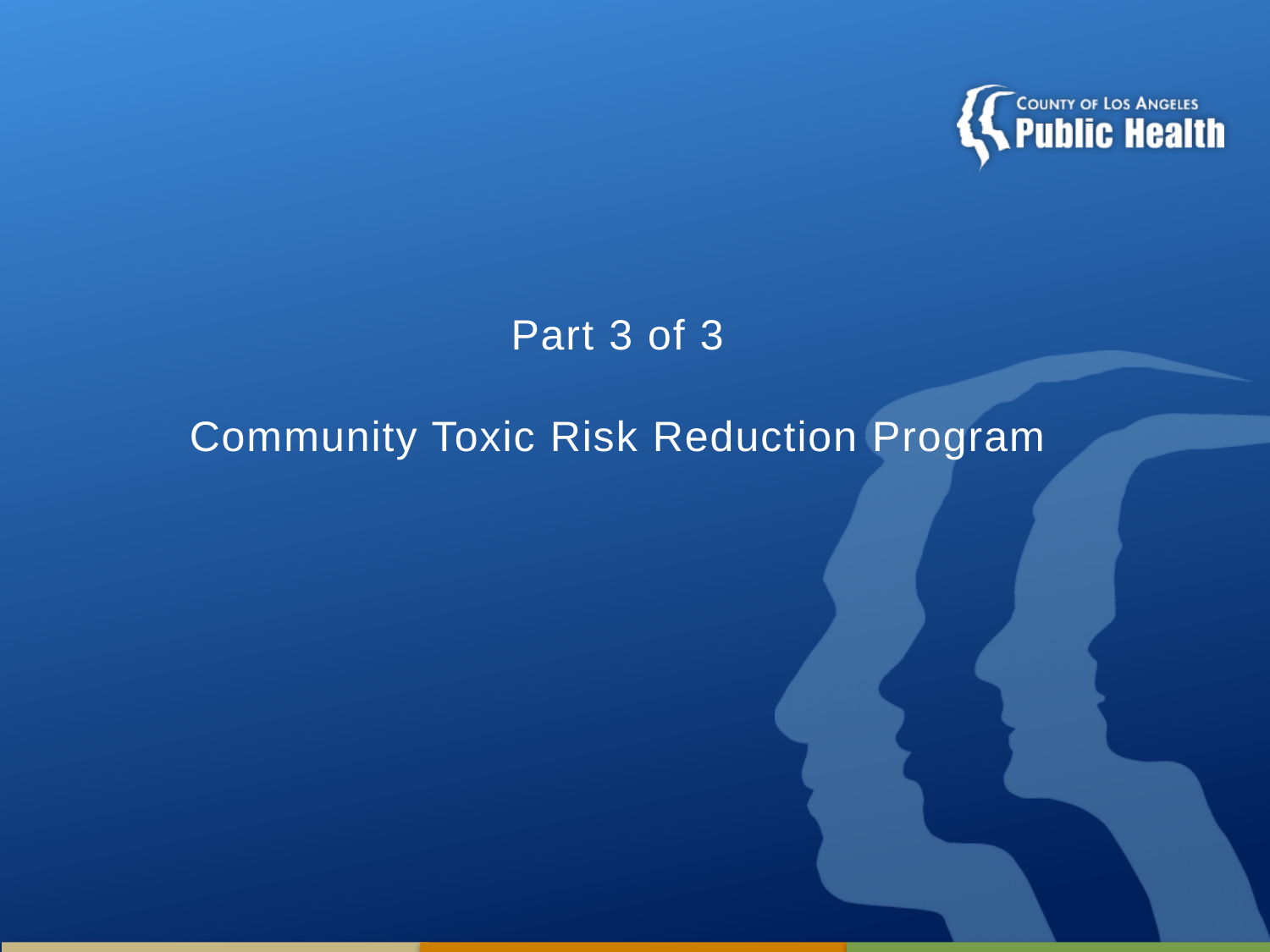

# Part 3 of 3 Community Toxic Risk Reduction Program